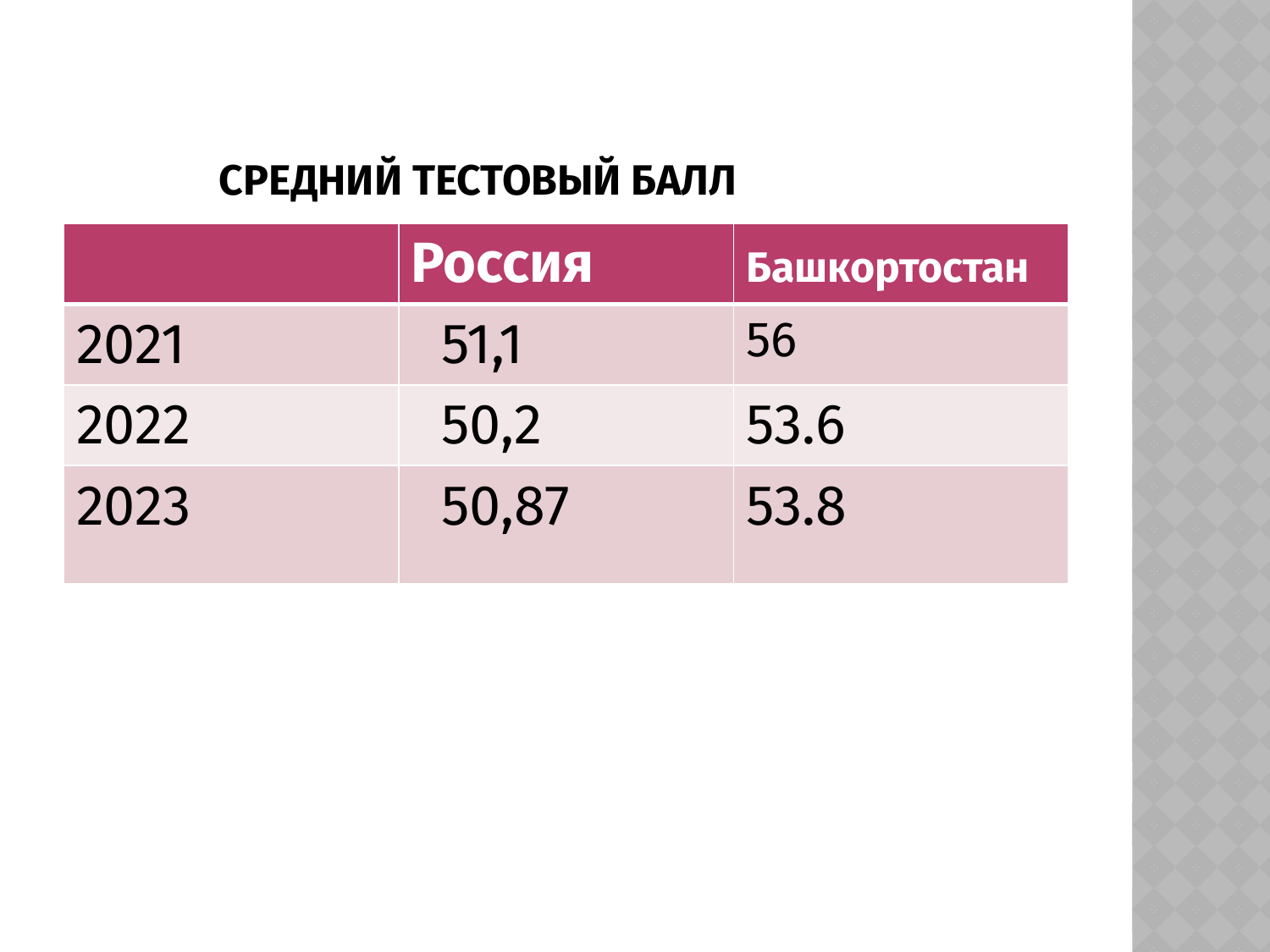

# средний тестовый балл
|  | Россия | Башкортостан |
| --- | --- | --- |
| 2021 | 51,1 | 56 |
| 2022 | 50,2 | 53.6 |
| 2023 | 50,87 | 53.8 |